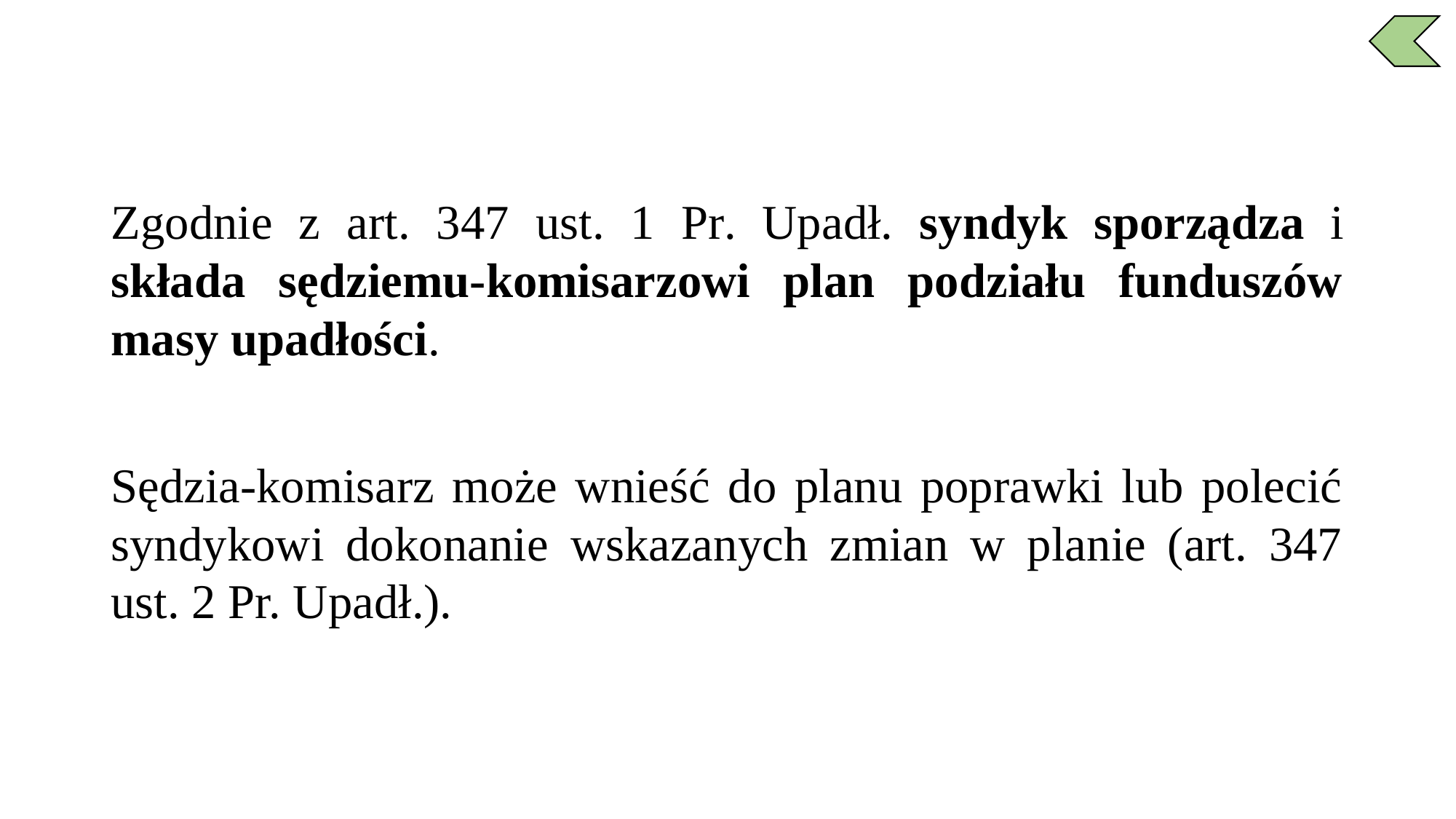

Zgodnie z art. 347 ust. 1 Pr. Upadł. syndyk sporządza i składa sędziemu-komisarzowi plan podziału funduszów masy upadłości.

Sędzia-komisarz może wnieść do planu poprawki lub polecić syndykowi dokonanie wskazanych zmian w planie (art. 347 ust. 2 Pr. Upadł.).